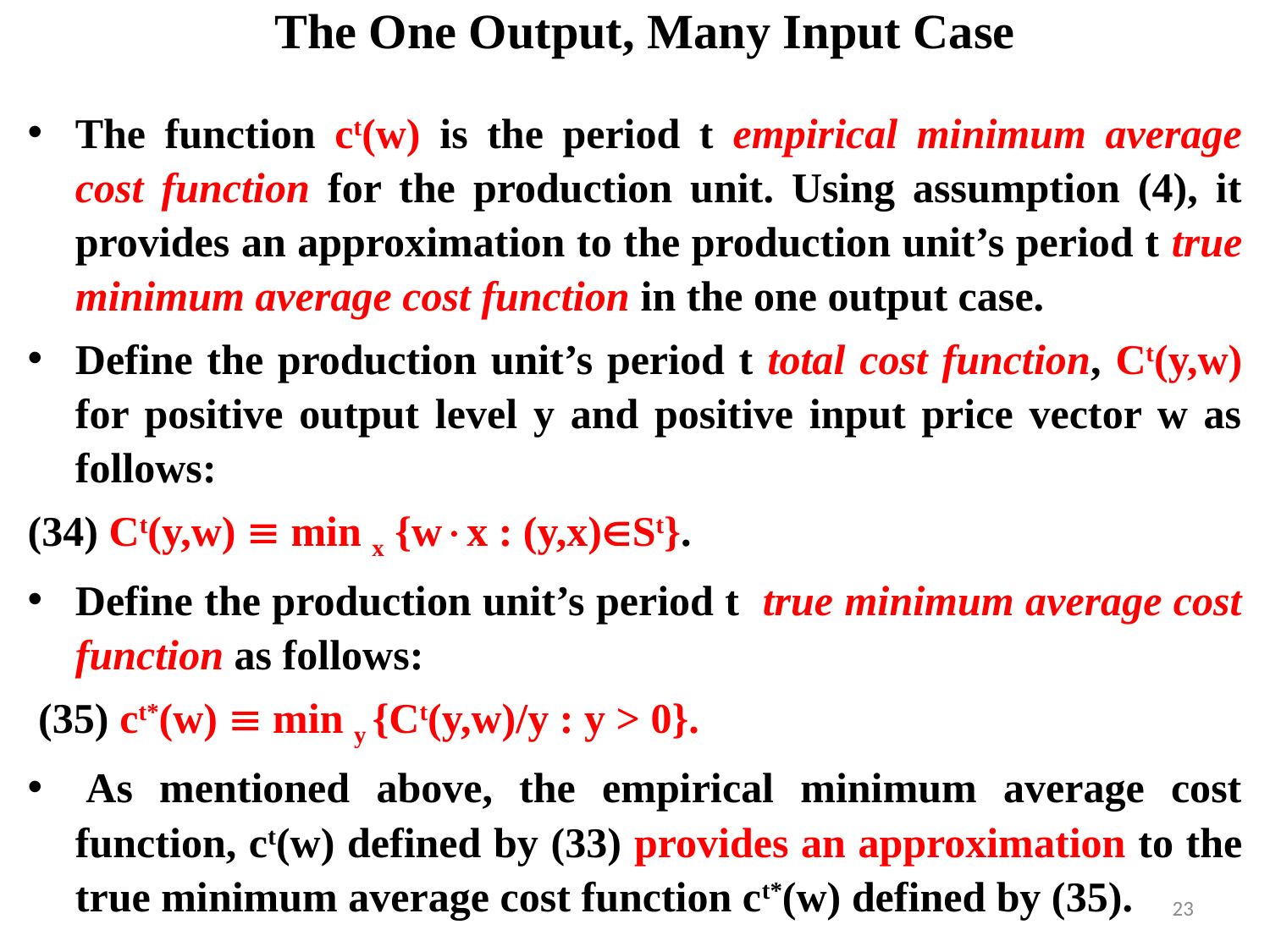

# The One Output, Many Input Case
The function ct(w) is the period t empirical minimum average cost function for the production unit. Using assumption (4), it provides an approximation to the production unit’s period t true minimum average cost function in the one output case.
Define the production unit’s period t total cost function, Ct(y,w) for positive output level y and positive input price vector w as follows:
(34) Ct(y,w) ≡ min x {w⋅x : (y,x)∈St}.
Define the production unit’s period t  true minimum average cost function as follows:
 (35) ct*(w) ≡ min y {Ct(y,w)/y : y > 0}.
 As mentioned above, the empirical minimum average cost function, ct(w) defined by (33) provides an approximation to the true minimum average cost function ct*(w) defined by (35).

23